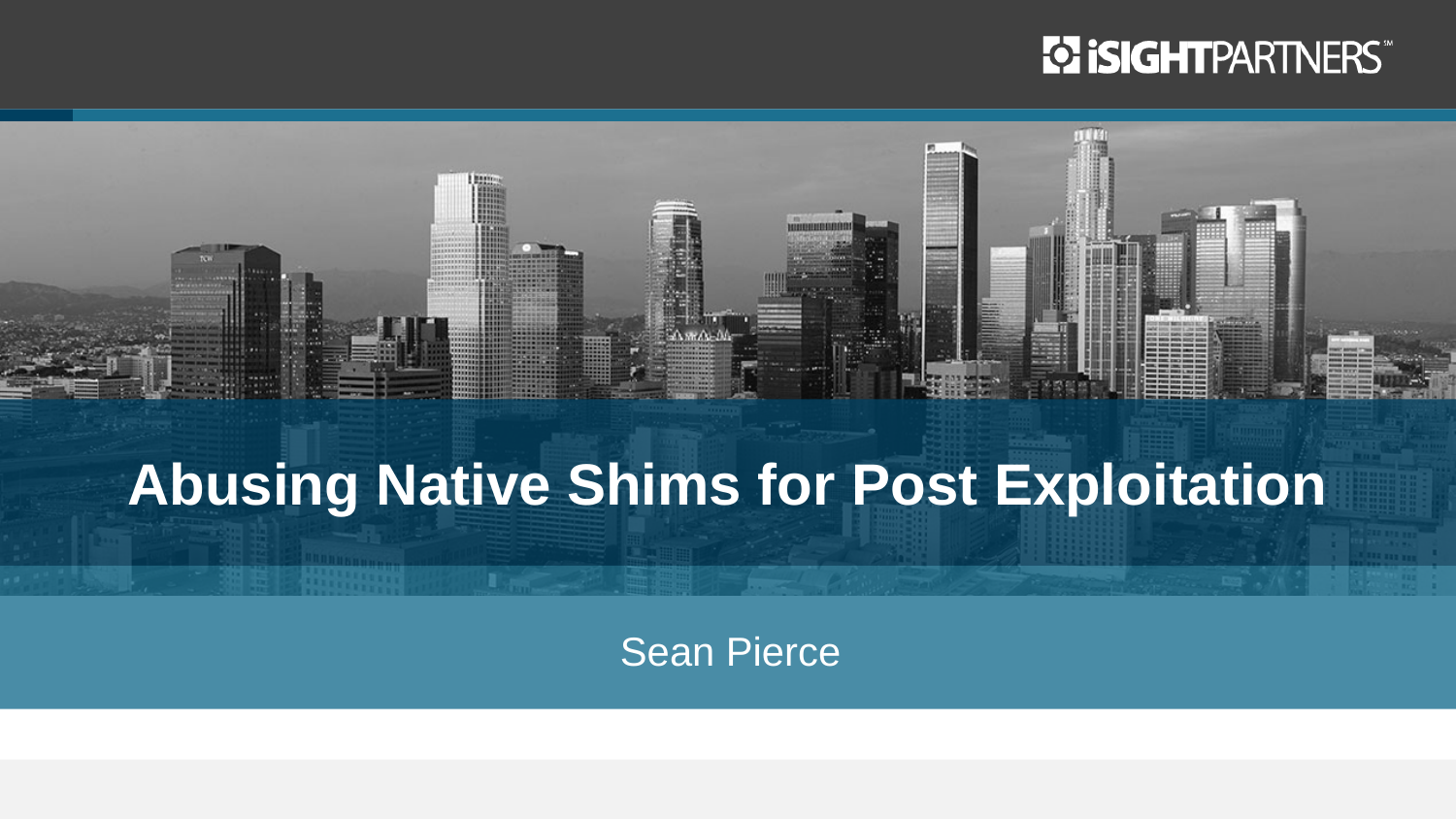

# Abusing Native Shims for Post Exploitation
Sean Pierce